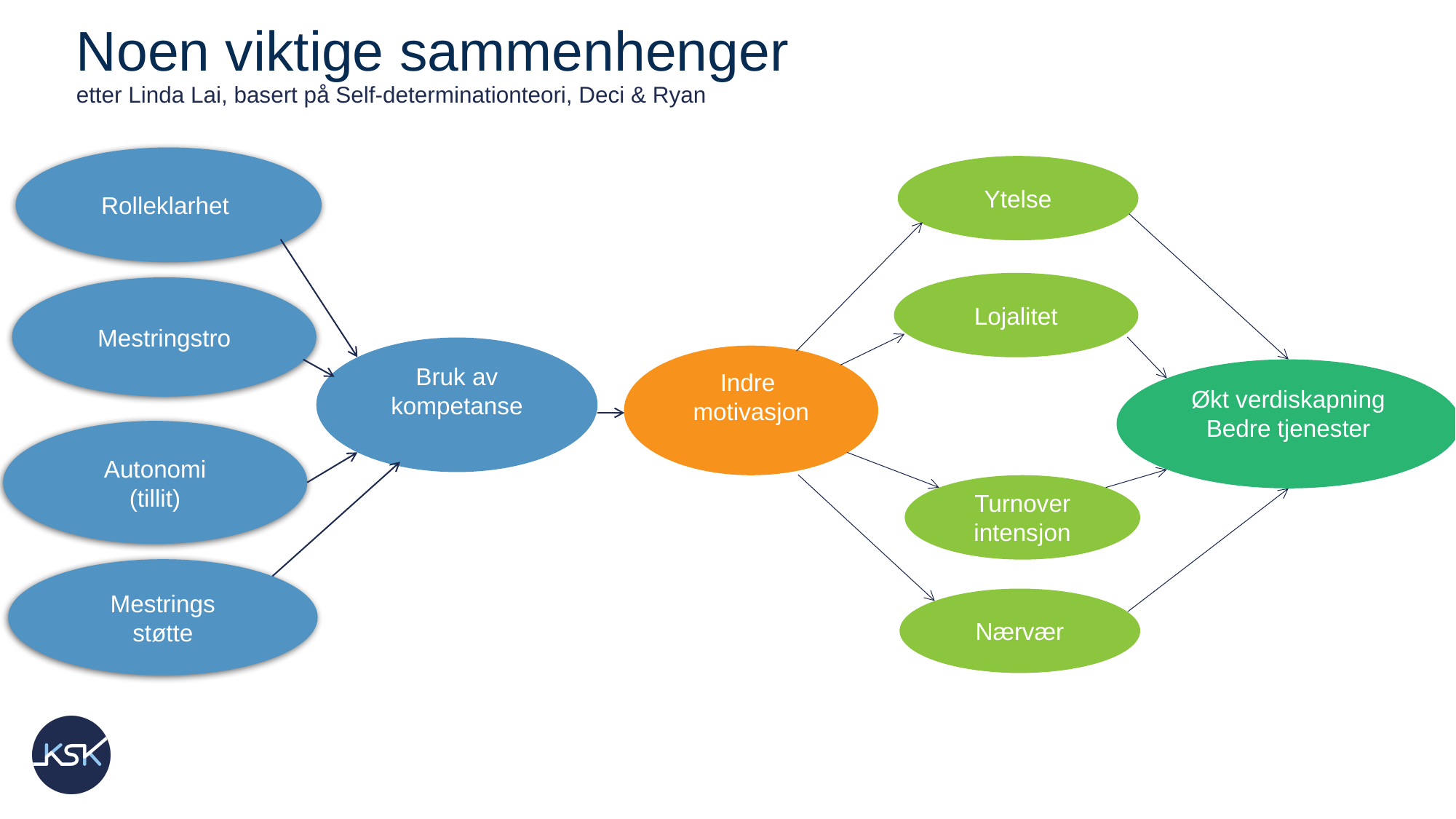

# Noen viktige sammenhenger etter Linda Lai, basert på Self-determinationteori, Deci & Ryan
Rolleklarhet
Ytelse
Lojalitet
Mestringstro
Bruk av kompetanse

Indre
motivasjon

Økt verdiskapning
Bedre tjenester
Autonomi
(tillit)
Turnover
intensjon

Mestrings
støtte

Nærvær